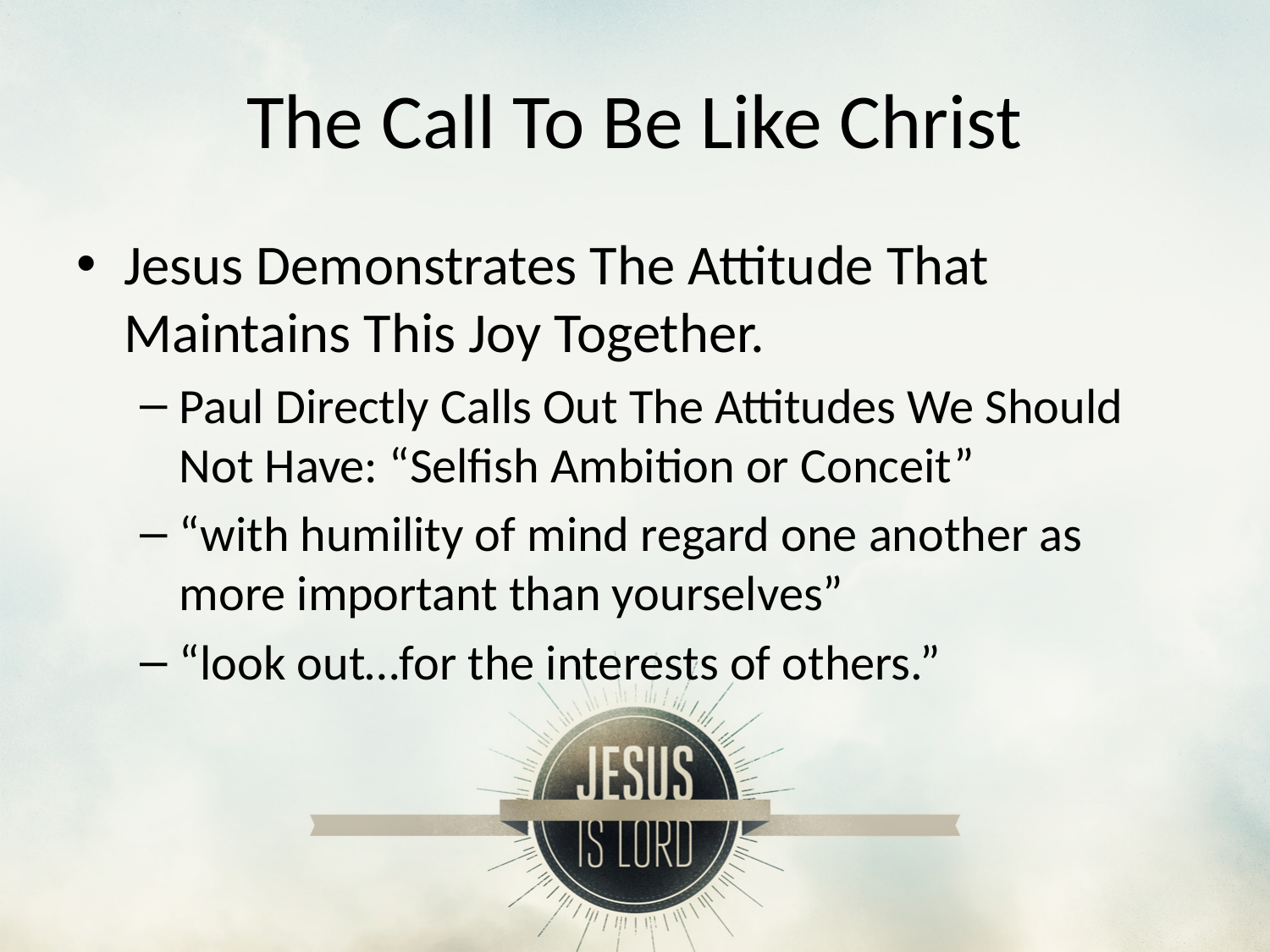

# The Call To Be Like Christ
Jesus Demonstrates The Attitude That Maintains This Joy Together.
Paul Directly Calls Out The Attitudes We Should Not Have: “Selfish Ambition or Conceit”
“with humility of mind regard one another as more important than yourselves”
“look out…for the interests of others.”